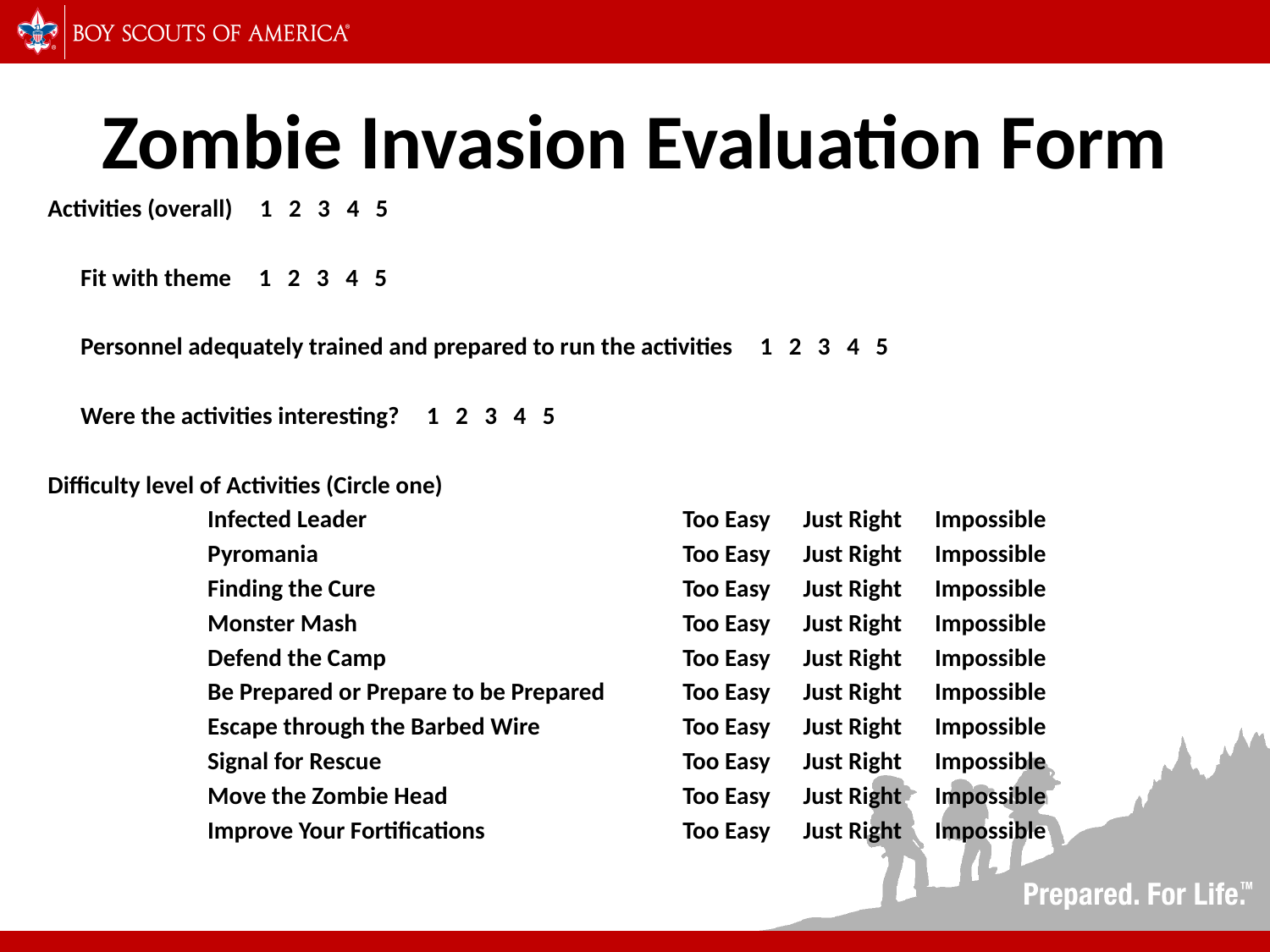

# Zombie Invasion Evaluation Form
Activities (overall)     1   2   3   4   5

      Fit with theme     1   2   3   4   5

      Personnel adequately trained and prepared to run the activities     1   2   3   4   5

      Were the activities interesting?     1   2   3   4   5

Difficulty level of Activities (Circle one)
	      Infected Leader			Too Easy      Just Right      Impossible
	      Pyromania			Too Easy      Just Right      Impossible
	      Finding the Cure			Too Easy      Just Right      Impossible
	      Monster Mash			Too Easy      Just Right      Impossible
	      Defend the Camp			Too Easy      Just Right      Impossible
	      Be Prepared or Prepare to be Prepared	Too Easy      Just Right      Impossible
	      Escape through the Barbed Wire		Too Easy      Just Right      Impossible
	      Signal for Rescue			Too Easy      Just Right      Impossible
	      Move the Zombie Head		Too Easy      Just Right      Impossible
 	      Improve Your Fortifications		Too Easy      Just Right      Impossible